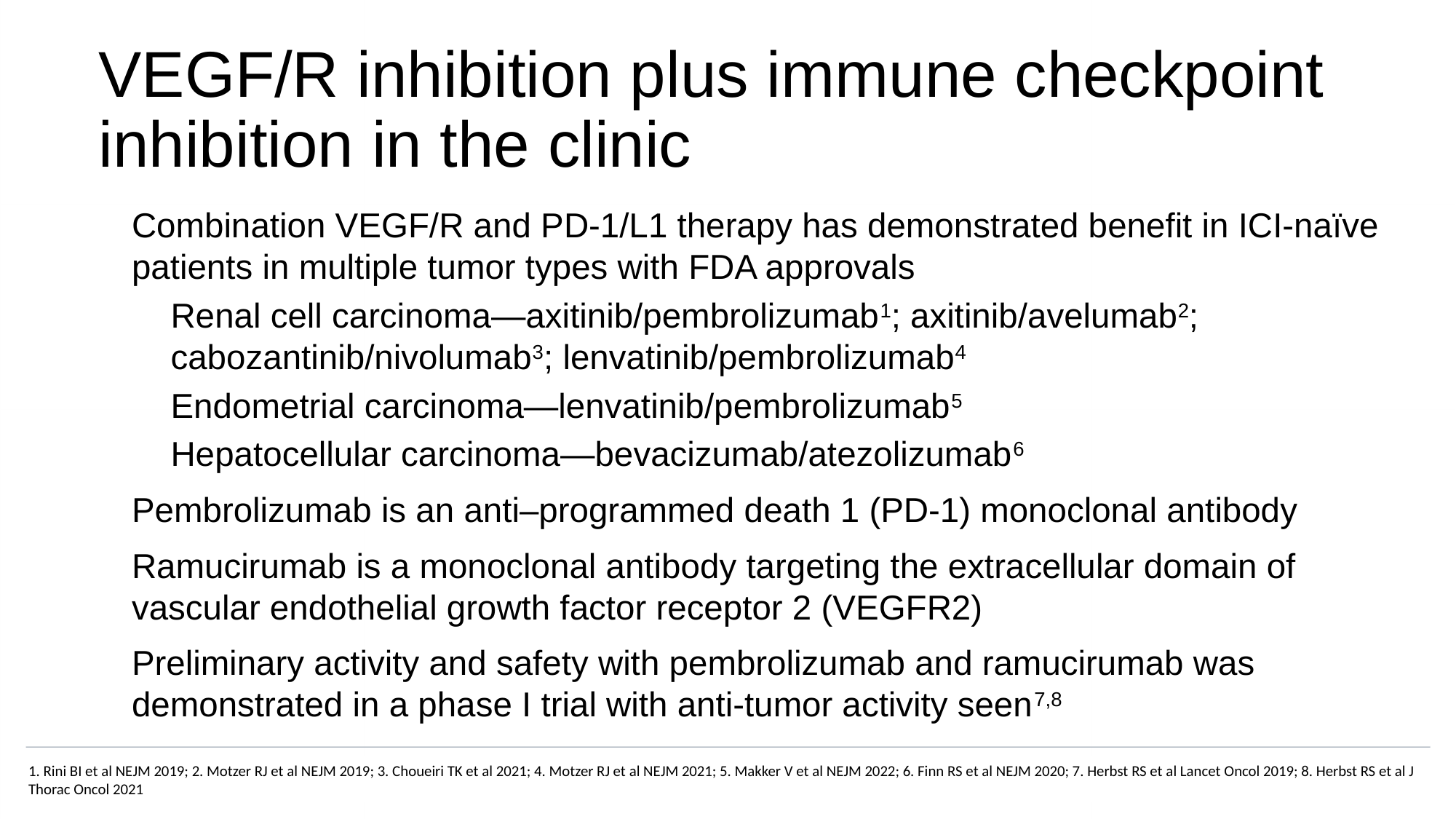

VEGF/R inhibition plus immune checkpoint inhibition in the clinic
Combination VEGF/R and PD-1/L1 therapy has demonstrated benefit in ICI-naïve patients in multiple tumor types with FDA approvals
Renal cell carcinoma—axitinib/pembrolizumab1; axitinib/avelumab2; cabozantinib/nivolumab3; lenvatinib/pembrolizumab4
Endometrial carcinoma—lenvatinib/pembrolizumab5
Hepatocellular carcinoma—bevacizumab/atezolizumab6
Pembrolizumab is an anti–programmed death 1 (PD-1) monoclonal antibody
Ramucirumab is a monoclonal antibody targeting the extracellular domain of vascular endothelial growth factor receptor 2 (VEGFR2)
Preliminary activity and safety with pembrolizumab and ramucirumab was demonstrated in a phase I trial with anti-tumor activity seen7,8

1. Rini BI et al NEJM 2019; 2. Motzer RJ et al NEJM 2019; 3. Choueiri TK et al 2021; 4. Motzer RJ et al NEJM 2021; 5. Makker V et al NEJM 2022; 6. Finn RS et al NEJM 2020; 7. Herbst RS et al Lancet Oncol 2019; 8. Herbst RS et al J Thorac Oncol 2021